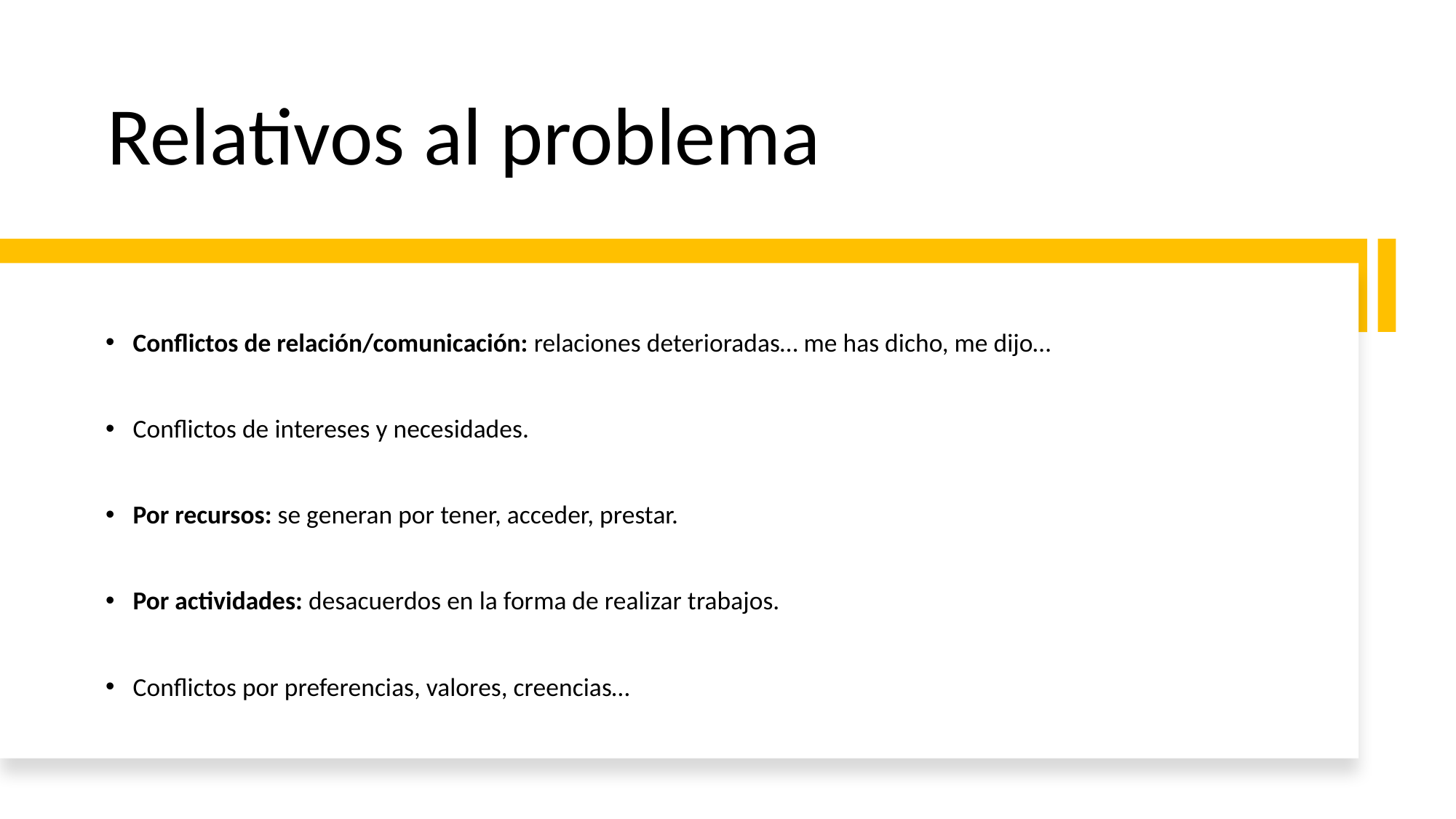

# Relativos al problema

Conflictos de relación/comunicación: relaciones deterioradas… me has dicho, me dijo…

Conflictos de intereses y necesidades.

Por recursos: se generan por tener, acceder, prestar.

Por actividades: desacuerdos en la forma de realizar trabajos.

Conflictos por preferencias, valores, creencias…